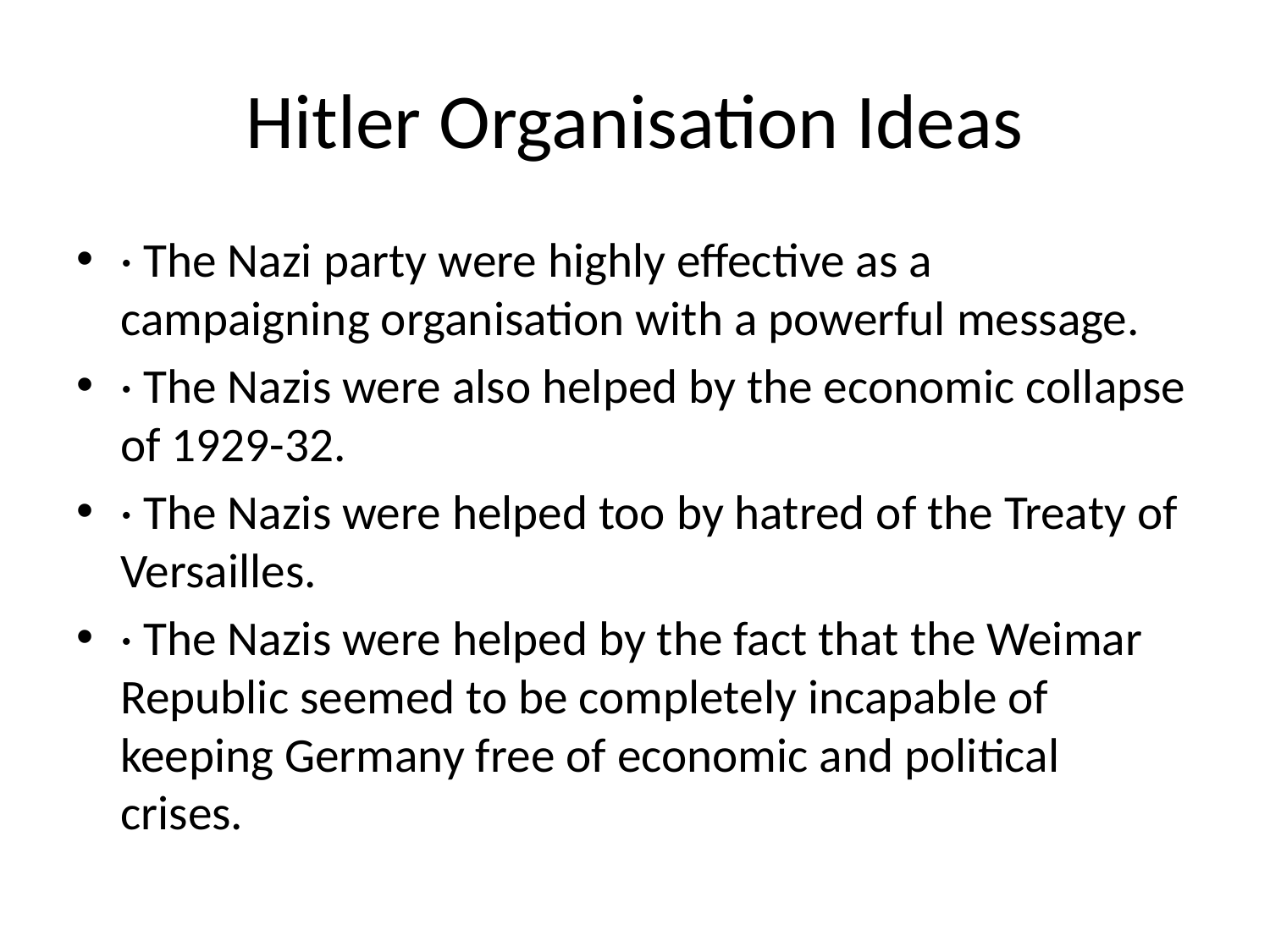

# Hitler Organisation Ideas
· The Nazi party were highly effective as a campaigning organisation with a powerful message.
· The Nazis were also helped by the economic collapse of 1929-32.
· The Nazis were helped too by hatred of the Treaty of Versailles.
· The Nazis were helped by the fact that the Weimar Republic seemed to be completely incapable of keeping Germany free of economic and political crises.